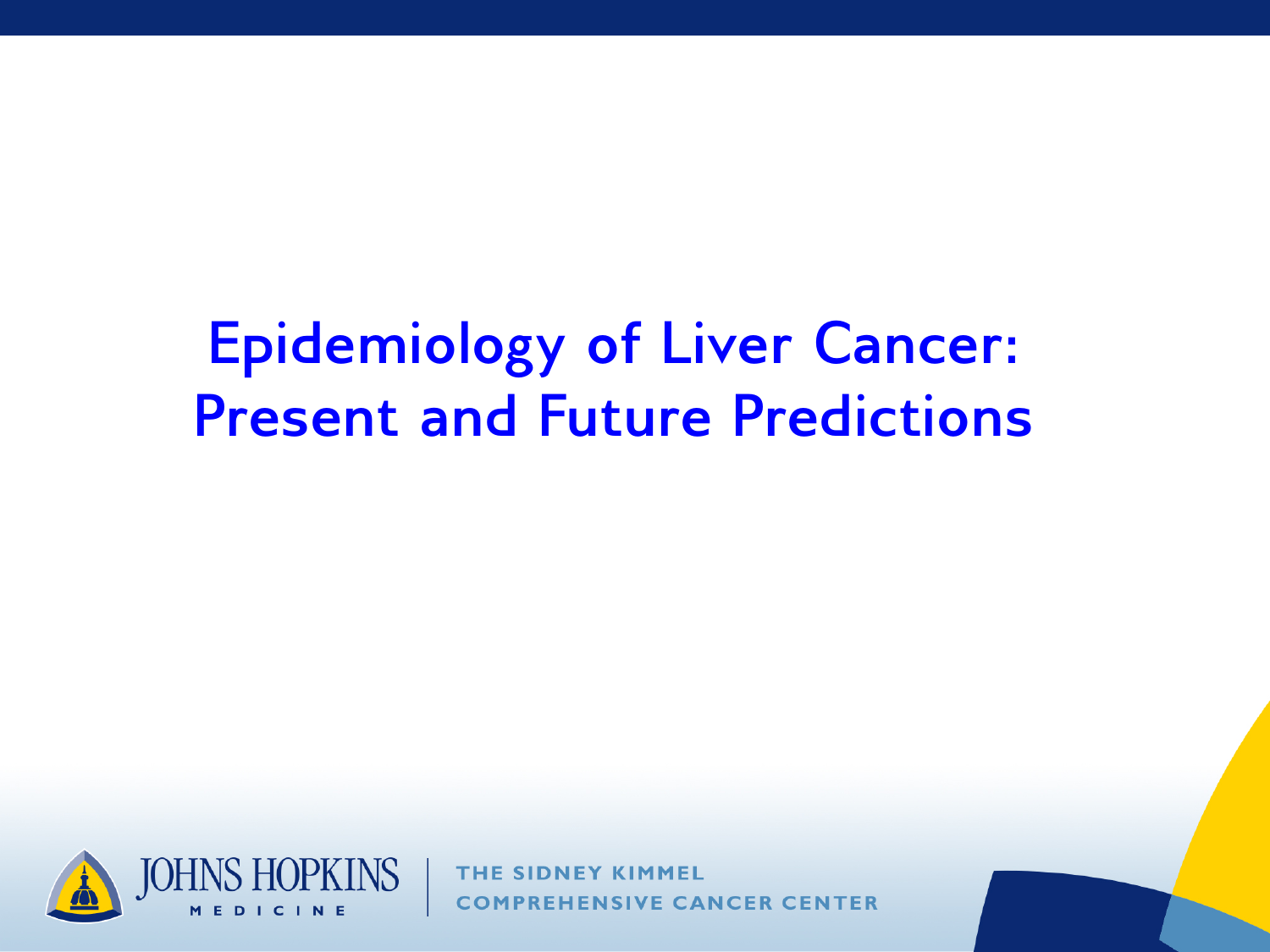

# Epidemiology of Liver Cancer: Present and Future Predictions